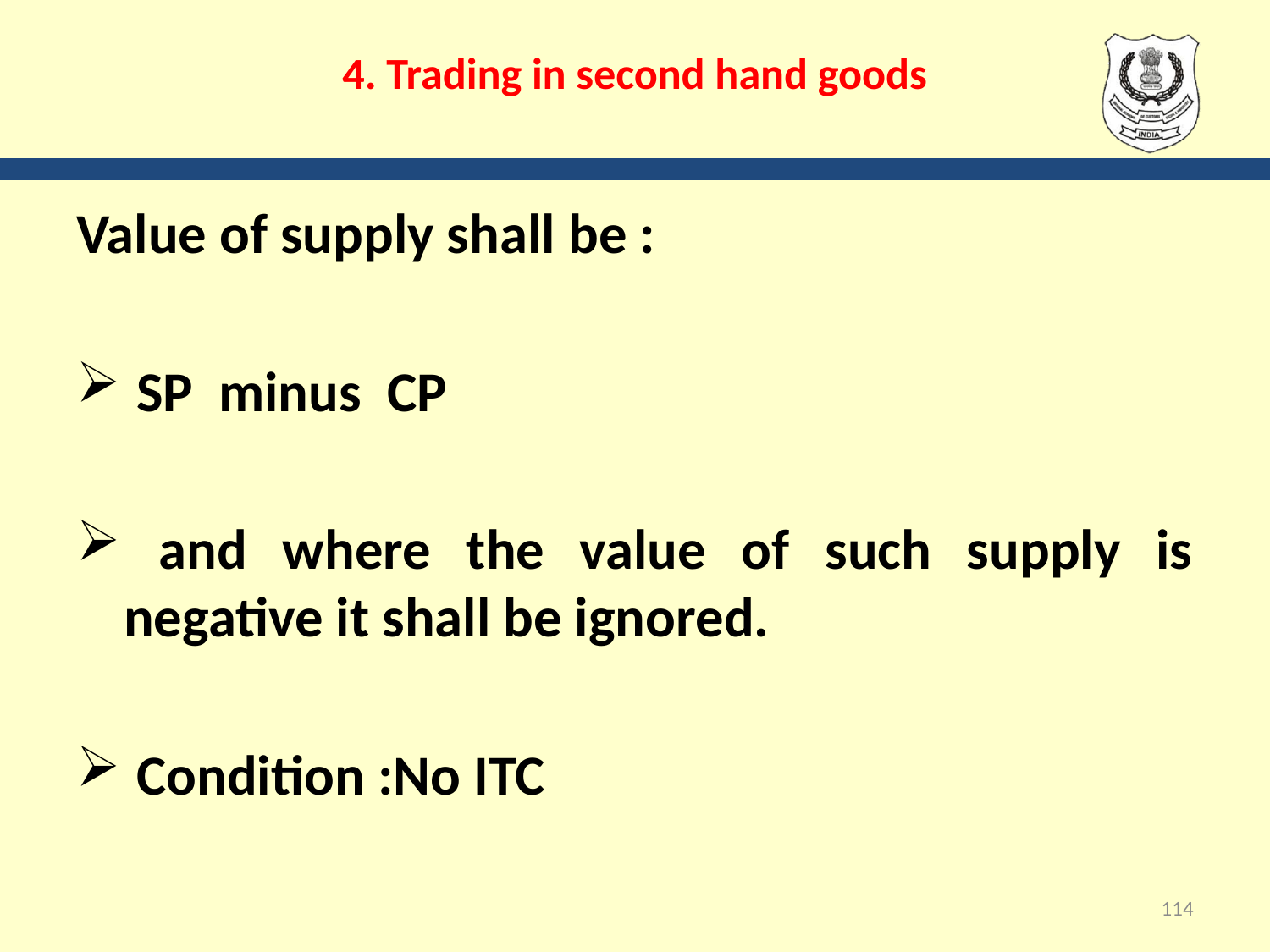

# 4. Trading in second hand goods
Value of supply shall be :

 SP  minus  CP

 and where the value of such supply is negative it shall be ignored.

 Condition :No ITC
114